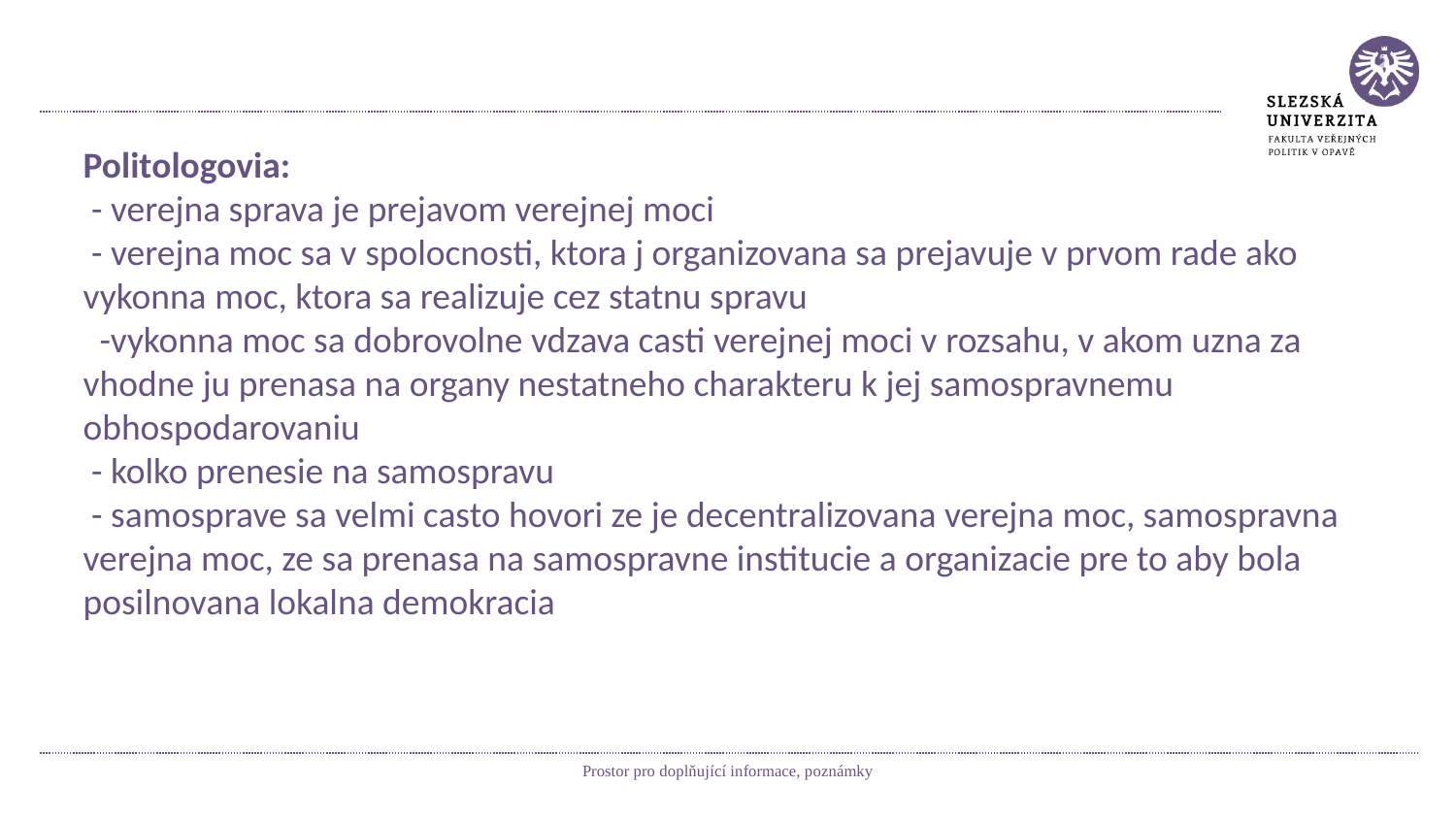

#
Politologovia:
 - verejna sprava je prejavom verejnej moci
 - verejna moc sa v spolocnosti, ktora j organizovana sa prejavuje v prvom rade ako vykonna moc, ktora sa realizuje cez statnu spravu
  -vykonna moc sa dobrovolne vdzava casti verejnej moci v rozsahu, v akom uzna za vhodne ju prenasa na organy nestatneho charakteru k jej samospravnemu obhospodarovaniu
 - kolko prenesie na samospravu
 - samosprave sa velmi casto hovori ze je decentralizovana verejna moc, samospravna verejna moc, ze sa prenasa na samospravne institucie a organizacie pre to aby bola posilnovana lokalna demokracia
Prostor pro doplňující informace, poznámky